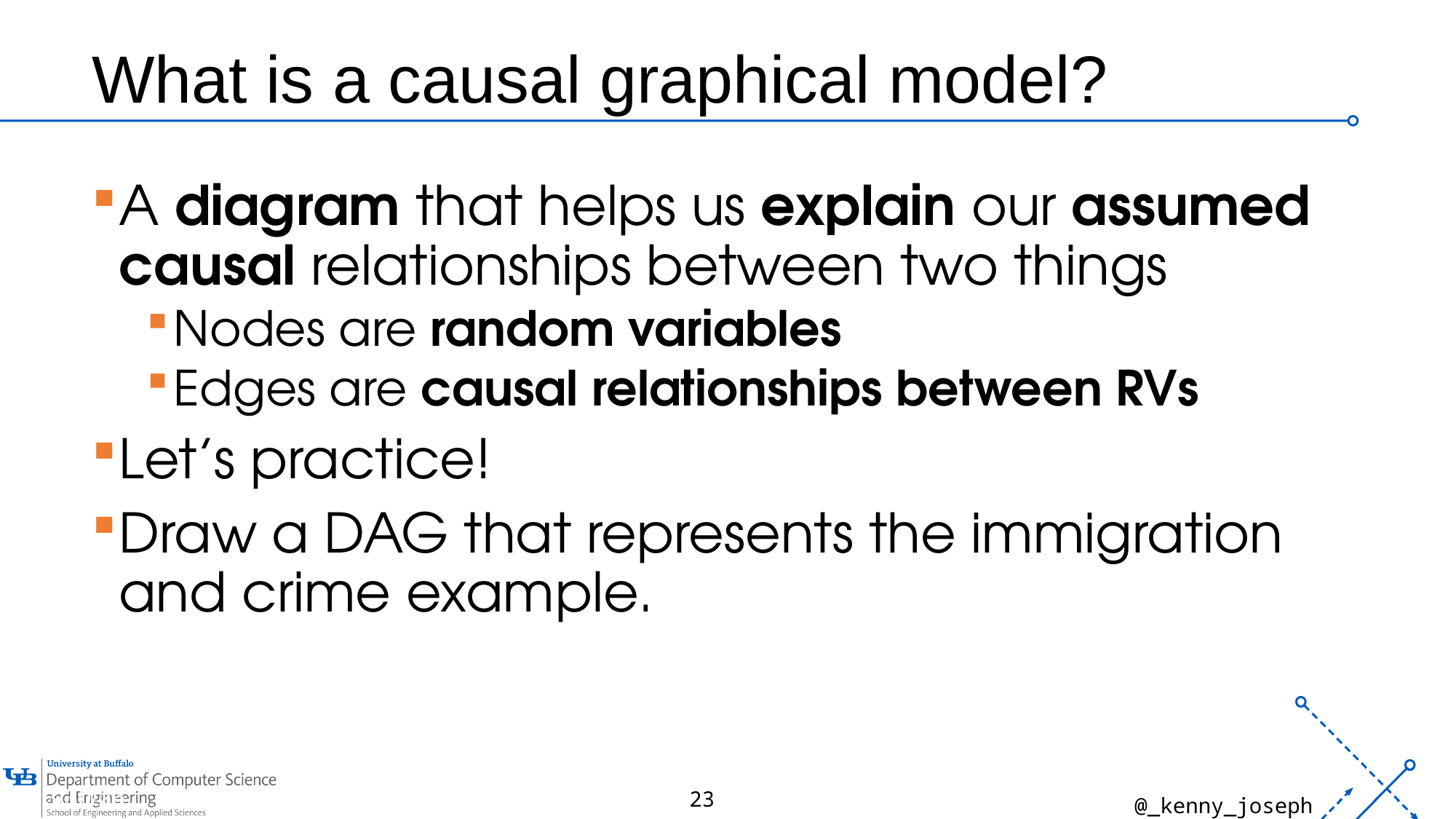

# What is a causal graphical model?
A diagram that helps us explain our assumed causal relationships between two things
Nodes are random variables
Edges are causal relationships between RVs
Let’s practice!
Draw a DAG that represents the immigration and crime example.
3/30/26
UB
23